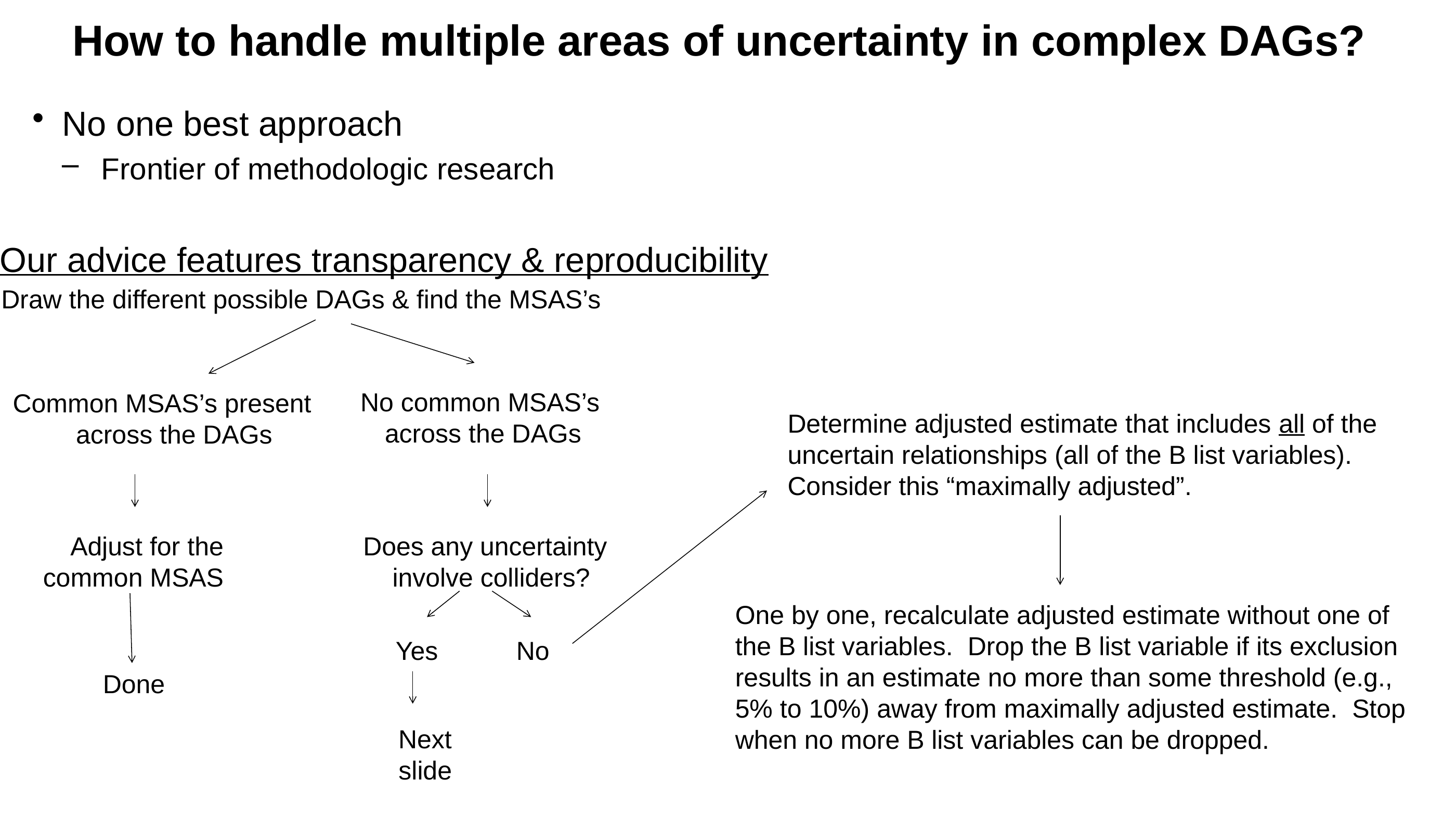

# How to handle multiple areas of uncertainty in complex DAGs?
No one best approach
Frontier of methodologic research
Our advice features transparency & reproducibility
Draw the different possible DAGs & find the MSAS’s
No common MSAS’s across the DAGs
Common MSAS’s present across the DAGs
Determine adjusted estimate that includes all of the uncertain relationships (all of the B list variables).  Consider this “maximally adjusted”.
Adjust for the common MSAS

Does any uncertainty involve colliders?

One by one, recalculate adjusted estimate without one of the B list variables.  Drop the B list variable if its exclusion results in an estimate no more than some threshold (e.g., 5% to 10%) away from maximally adjusted estimate.  Stop when no more B list variables can be dropped.
Yes

No

Done

Next slide